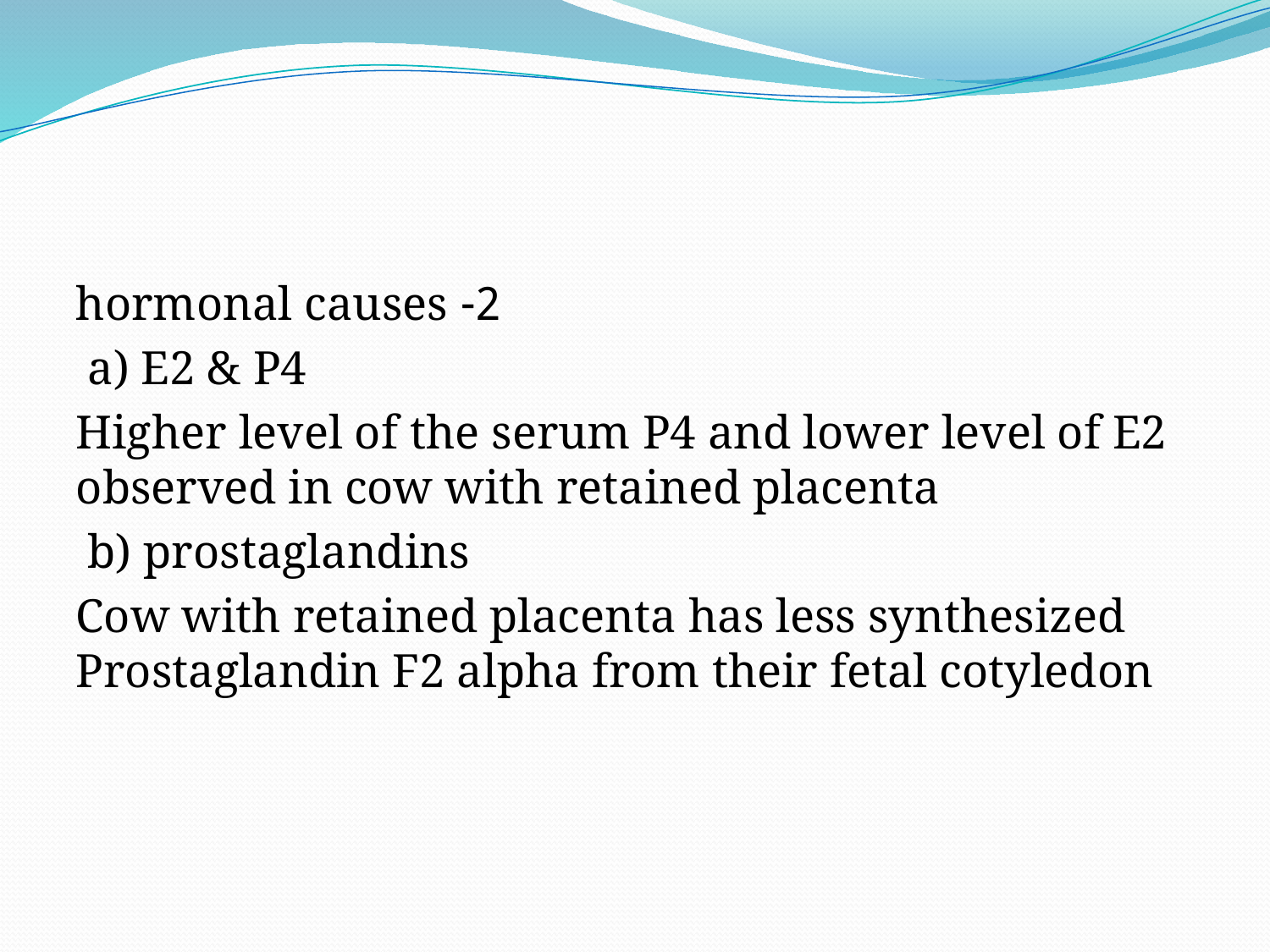

2- hormonal causes
a) E2 & P4
Higher level of the serum P4 and lower level of E2 observed in cow with retained placenta
 b) prostaglandins
Cow with retained placenta has less synthesized Prostaglandin F2 alpha from their fetal cotyledon